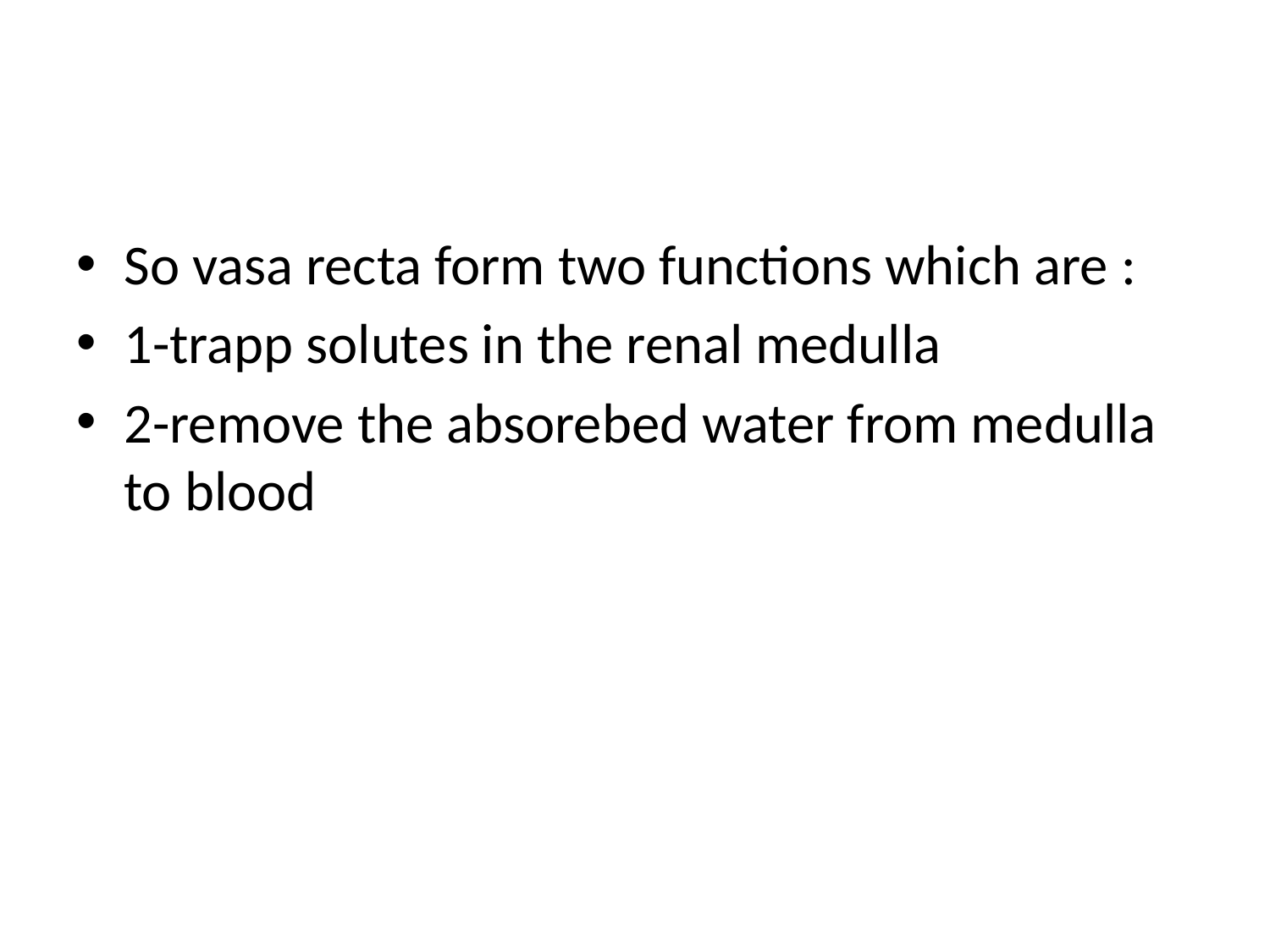

#
So vasa recta form two functions which are :
1-trapp solutes in the renal medulla
2-remove the absorebed water from medulla to blood